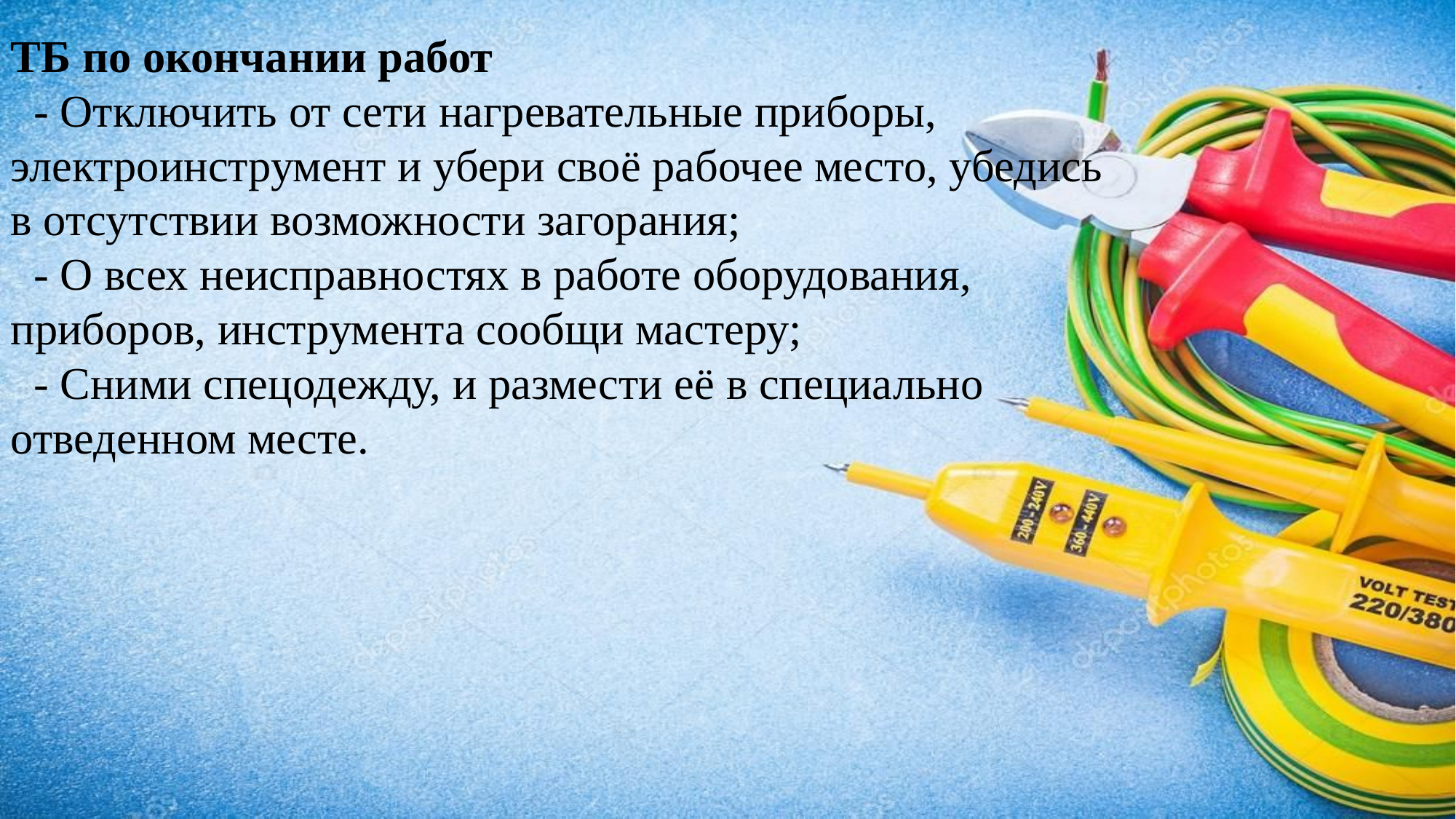

ТБ по окончании работ
  - Отключить от сети нагревательные приборы, электроинструмент и убери своё рабочее место, убедись в отсутствии возможности загорания;
  - О всех неисправностях в работе оборудования, приборов, инструмента сообщи мастеру;
  - Сними спецодежду, и размести её в специально отведенном месте.